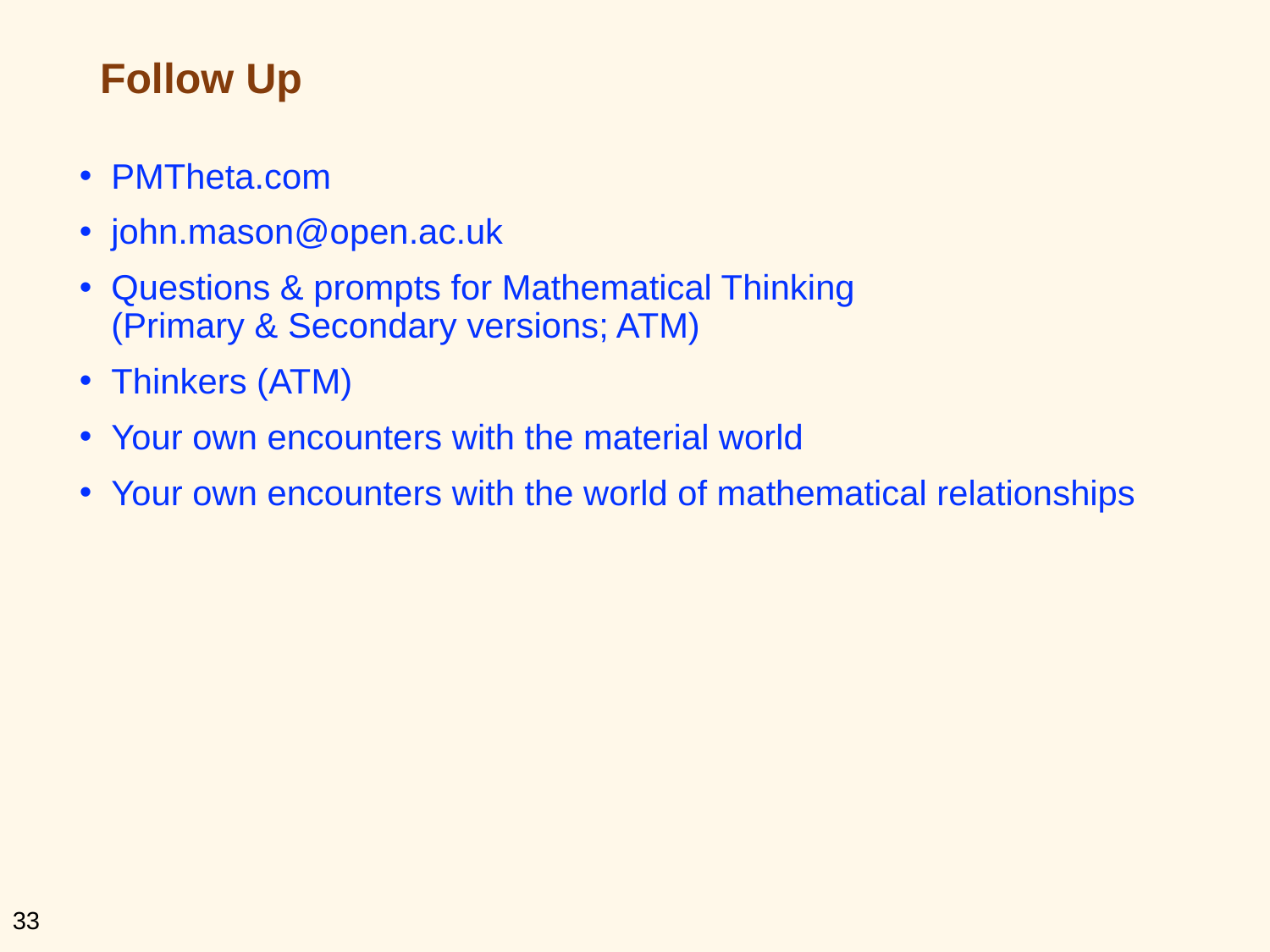

# Follow Up
PMTheta.com
john.mason@open.ac.uk
Questions & prompts for Mathematical Thinking
(Primary & Secondary versions; ATM)
Thinkers (ATM)
Your own encounters with the material world
Your own encounters with the world of mathematical relationships